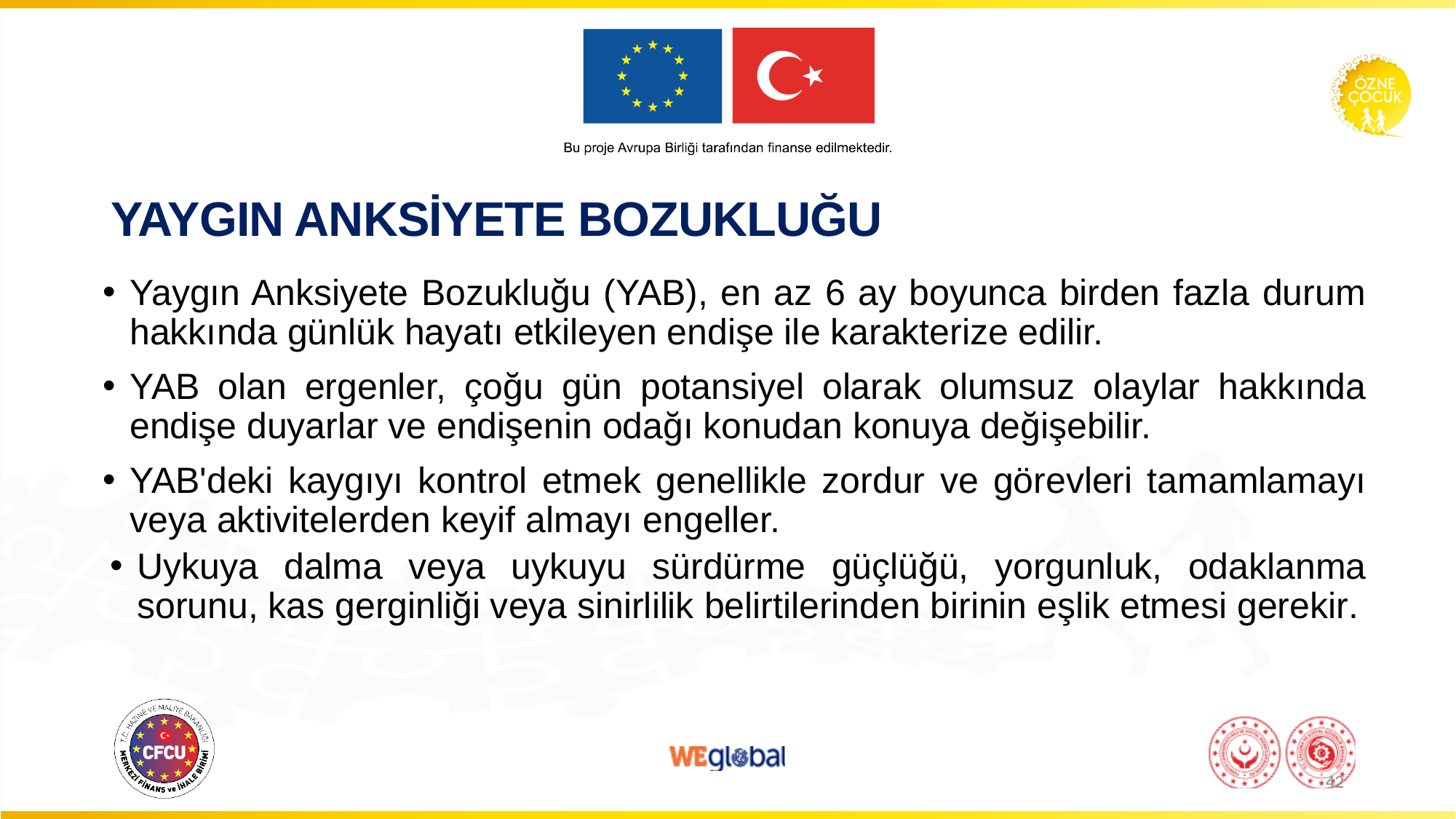

# YAYGIN ANKSİYETE BOZUKLUĞU
Yaygın Anksiyete Bozukluğu (YAB), en az 6 ay boyunca birden fazla durum hakkında günlük hayatı etkileyen endişe ile karakterize edilir.
YAB olan ergenler, çoğu gün potansiyel olarak olumsuz olaylar hakkında endişe duyarlar ve endişenin odağı konudan konuya değişebilir.
YAB'deki kaygıyı kontrol etmek genellikle zordur ve görevleri tamamlamayı veya aktivitelerden keyif almayı engeller.
Uykuya dalma veya uykuyu sürdürme güçlüğü, yorgunluk, odaklanma sorunu, kas gerginliği veya sinirlilik belirtilerinden birinin eşlik etmesi gerekir.

42